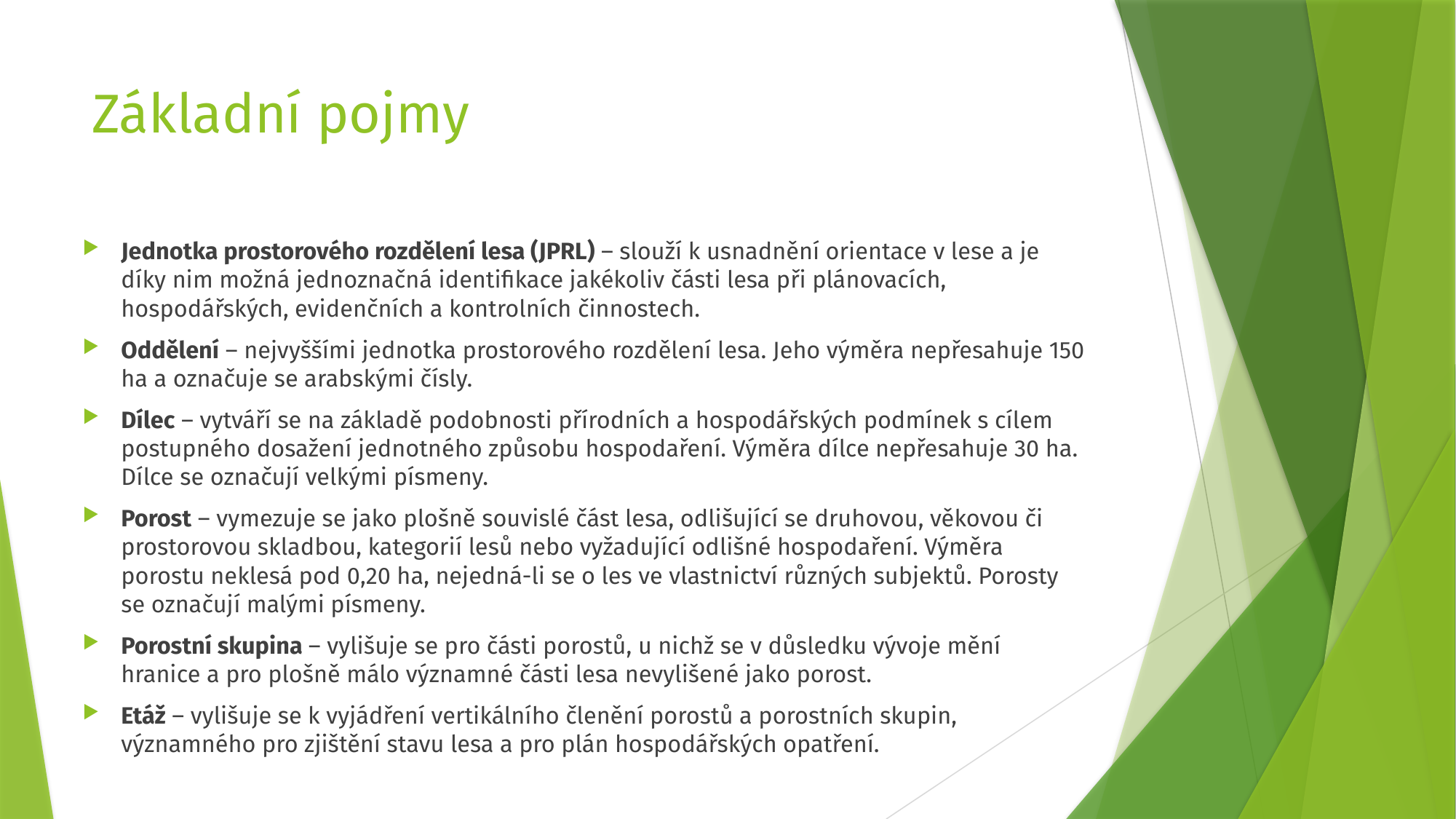

# Základní pojmy
Jednotka prostorového rozdělení lesa (JPRL) – slouží k usnadnění orientace v lese a je díky nim možná jednoznačná identifikace jakékoliv části lesa při plánovacích, hospodářských, evidenčních a kontrolních činnostech.
Oddělení – nejvyššími jednotka prostorového rozdělení lesa. Jeho výměra nepřesahuje 150 ha a označuje se arabskými čísly.
Dílec – vytváří se na základě podobnosti přírodních a hospodářských podmínek s cílem postupného dosažení jednotného způsobu hospodaření. Výměra dílce nepřesahuje 30 ha. Dílce se označují velkými písmeny.
Porost – vymezuje se jako plošně souvislé část lesa, odlišující se druhovou, věkovou či prostorovou skladbou, kategorií lesů nebo vyžadující odlišné hospodaření. Výměra porostu neklesá pod 0,20 ha, nejedná-li se o les ve vlastnictví různých subjektů. Porosty se označují malými písmeny.
Porostní skupina – vylišuje se pro části porostů, u nichž se v důsledku vývoje mění hranice a pro plošně málo významné části lesa nevylišené jako porost.
Etáž – vylišuje se k vyjádření vertikálního členění porostů a porostních skupin, významného pro zjištění stavu lesa a pro plán hospodářských opatření.